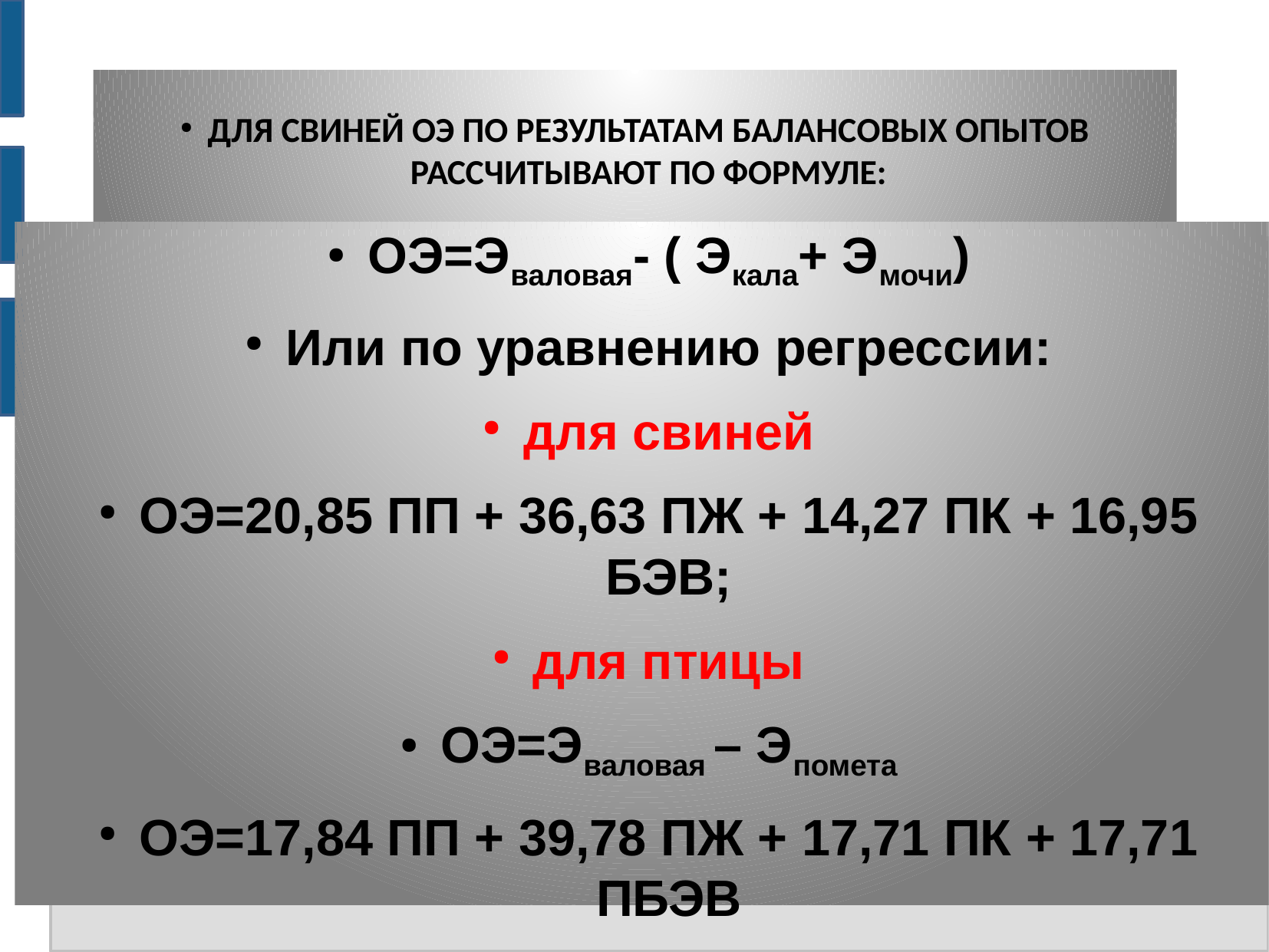

# ДЛЯ СВИНЕЙ ОЭ ПО РЕЗУЛЬТАТАМ БАЛАНСОВЫХ ОПЫТОВ РАССЧИТЫВАЮТ ПО ФОРМУЛЕ:
ОЭ=Эваловая- ( Экала+ Эмочи)
Или по уравнению регрессии:
для свиней
ОЭ=20,85 ПП + 36,63 ПЖ + 14,27 ПК + 16,95 БЭВ;
для птицы
ОЭ=Эваловая – Эпомета
ОЭ=17,84 ПП + 39,78 ПЖ + 17,71 ПК + 17,71 ПБЭВ